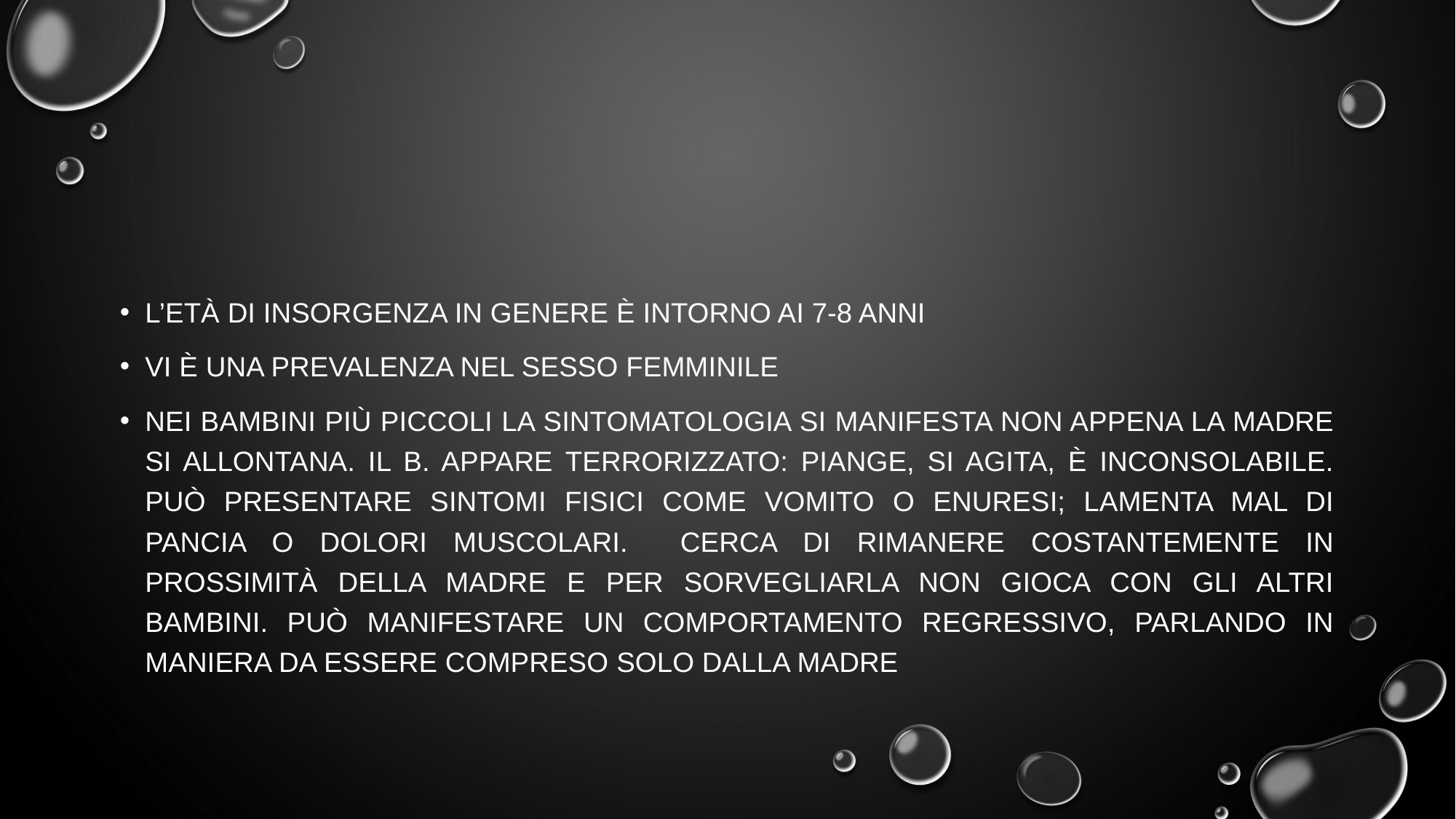

#
L’età di insorgenza in genere è intorno ai 7-8 anni
Vi è una prevalenza nel sesso femminile
Nei bambini più piccoli la sintomatologia si manifesta non appena la madre si allontana. Il b. appare terrorizzato: piange, si agita, è inconsolabile. Può presentare sintomi fisici come vomito o enuresi; lamenta mal di pancia o dolori muscolari.  cerca di rimanere costantemente in prossimità della madre e per sorvegliarla non gioca con gli altri bambini. Può manifestare un comportamento regressivo, parlando in maniera da essere compreso solo dalla madre